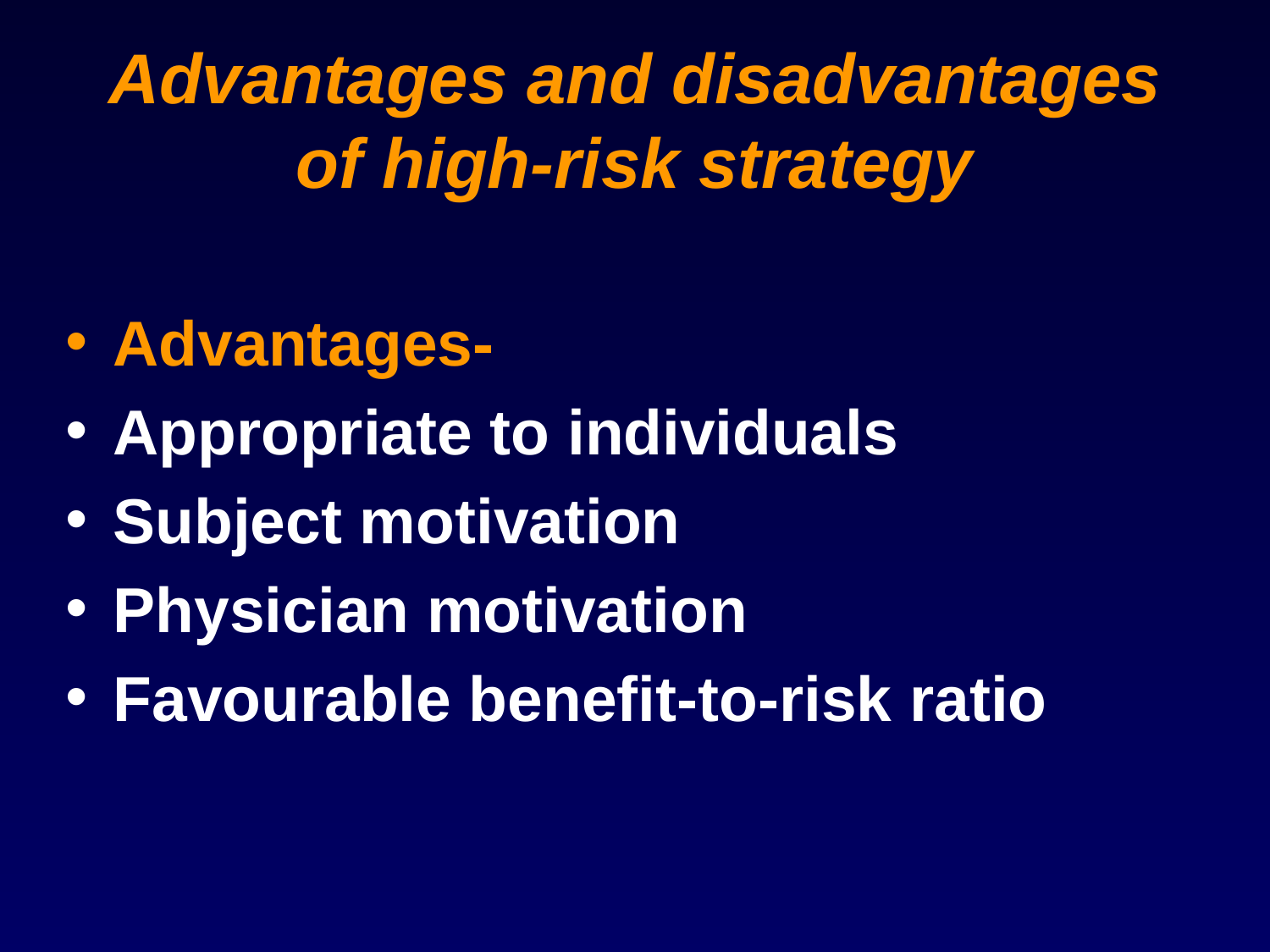

# Advantages and disadvantages of high-risk strategy
Advantages-
Appropriate to individuals
Subject motivation
Physician motivation
Favourable benefit-to-risk ratio